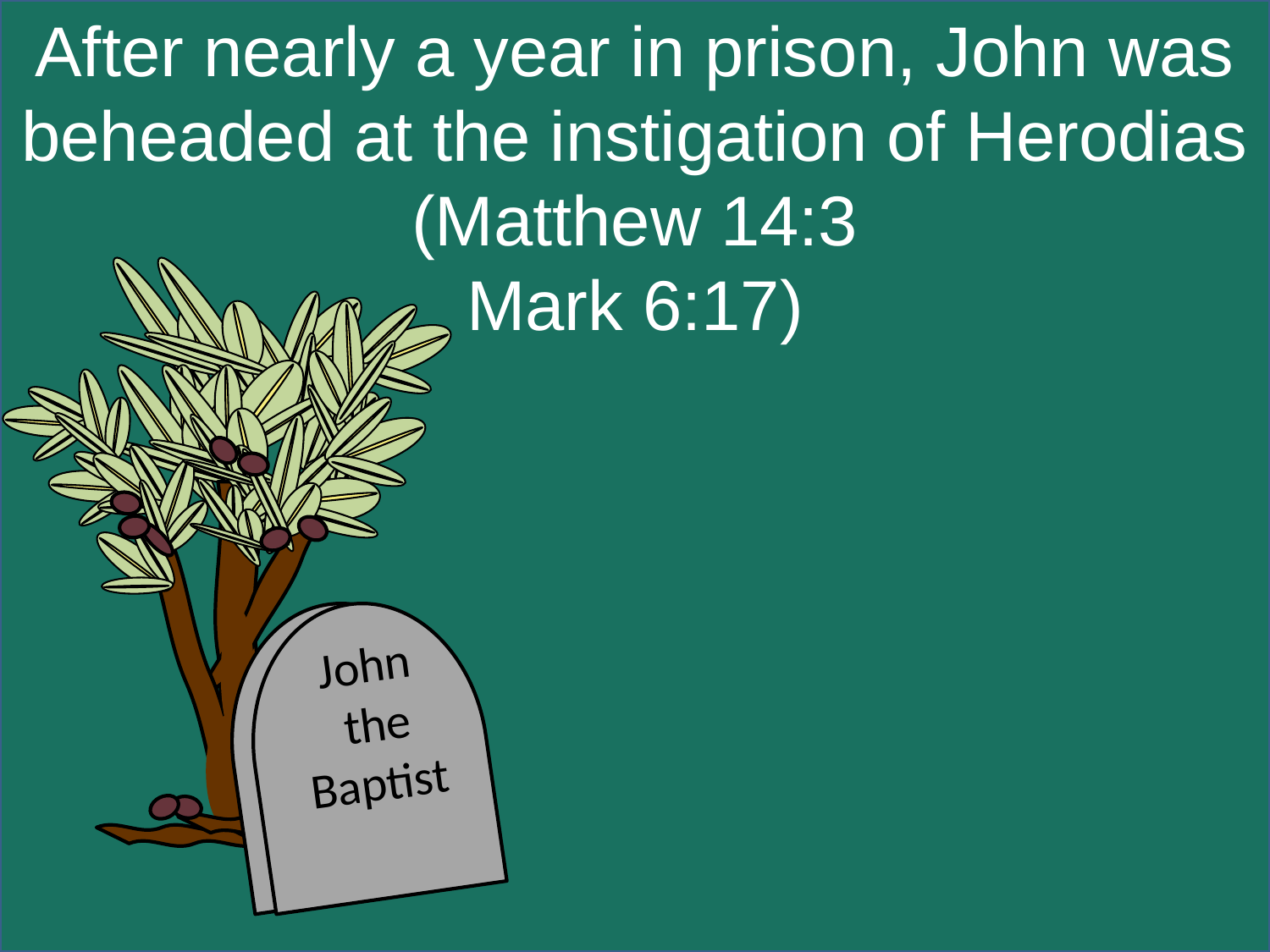

After nearly a year in prison, John was beheaded at the instigation of Herodias
(Matthew 14:3
Mark 6:17)

John
 the Baptist